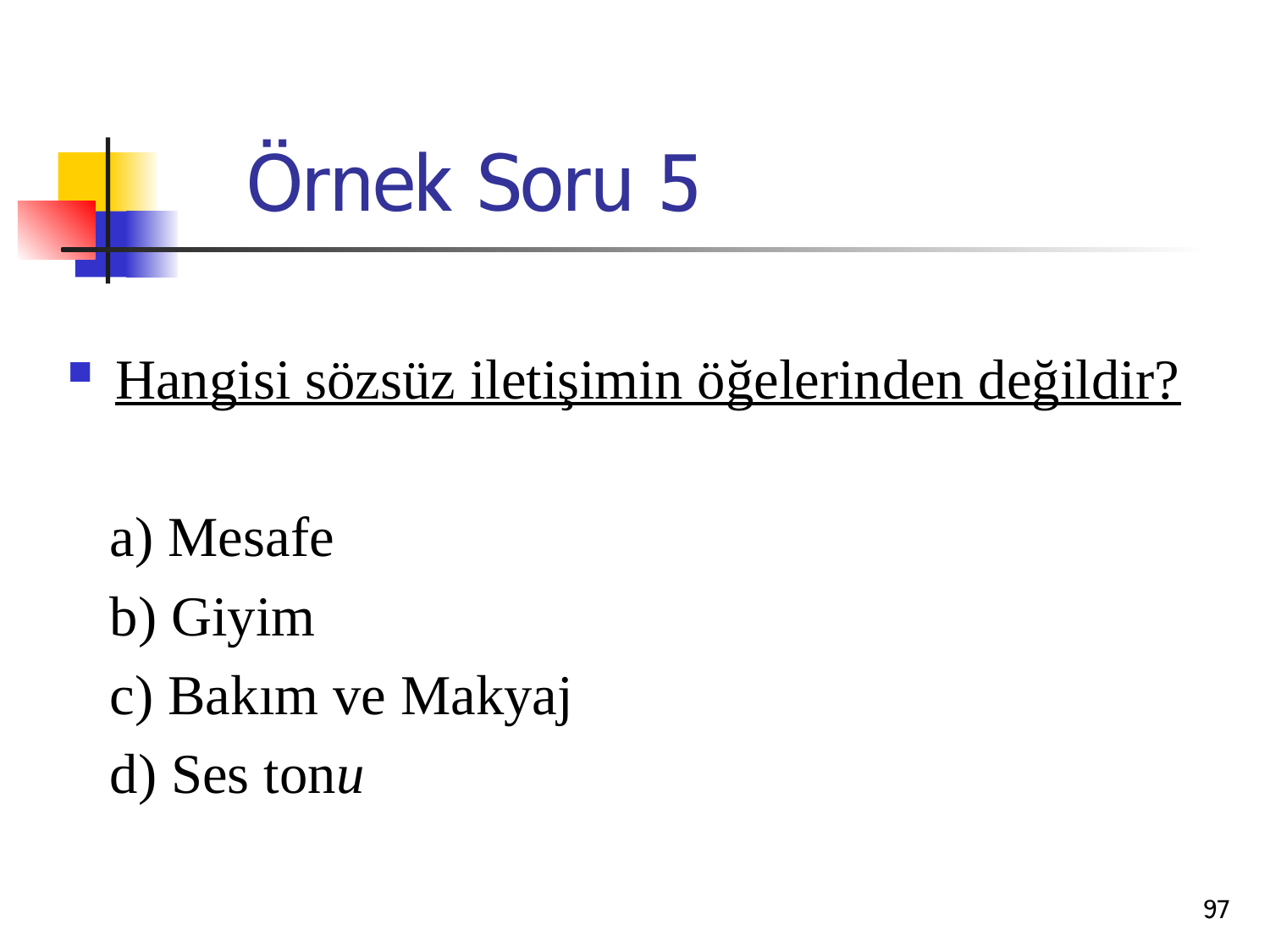

# Örnek Soru 5
Hangisi sözsüz iletişimin öğelerinden değildir?

   a) Mesafe
   b) Giyim
   c) Bakım ve Makyaj
   d) Ses tonu
97